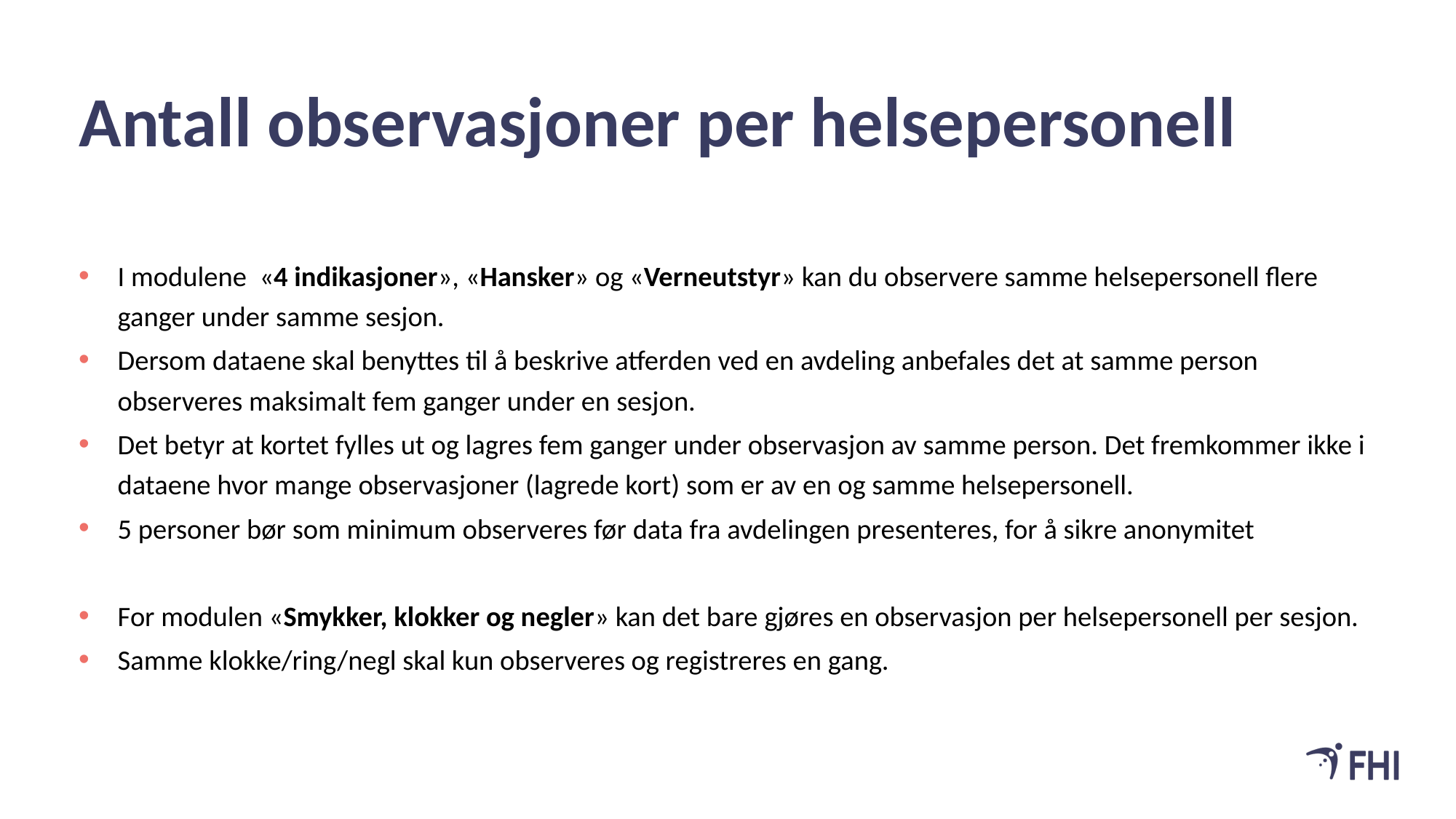

# Antall observasjoner per helsepersonell

I modulene  «4 indikasjoner», «Hansker» og «Verneutstyr» kan du observere samme helsepersonell flere ganger under samme sesjon.
Dersom dataene skal benyttes til å beskrive atferden ved en avdeling anbefales det at samme person observeres maksimalt fem ganger under en sesjon.
Det betyr at kortet fylles ut og lagres fem ganger under observasjon av samme person. Det fremkommer ikke i dataene hvor mange observasjoner (lagrede kort) som er av en og samme helsepersonell.
5 personer bør som minimum observeres før data fra avdelingen presenteres, for å sikre anonymitet

For modulen «Smykker, klokker og negler» kan det bare gjøres en observasjon per helsepersonell per sesjon.
Samme klokke/ring/negl skal kun observeres og registreres en gang.